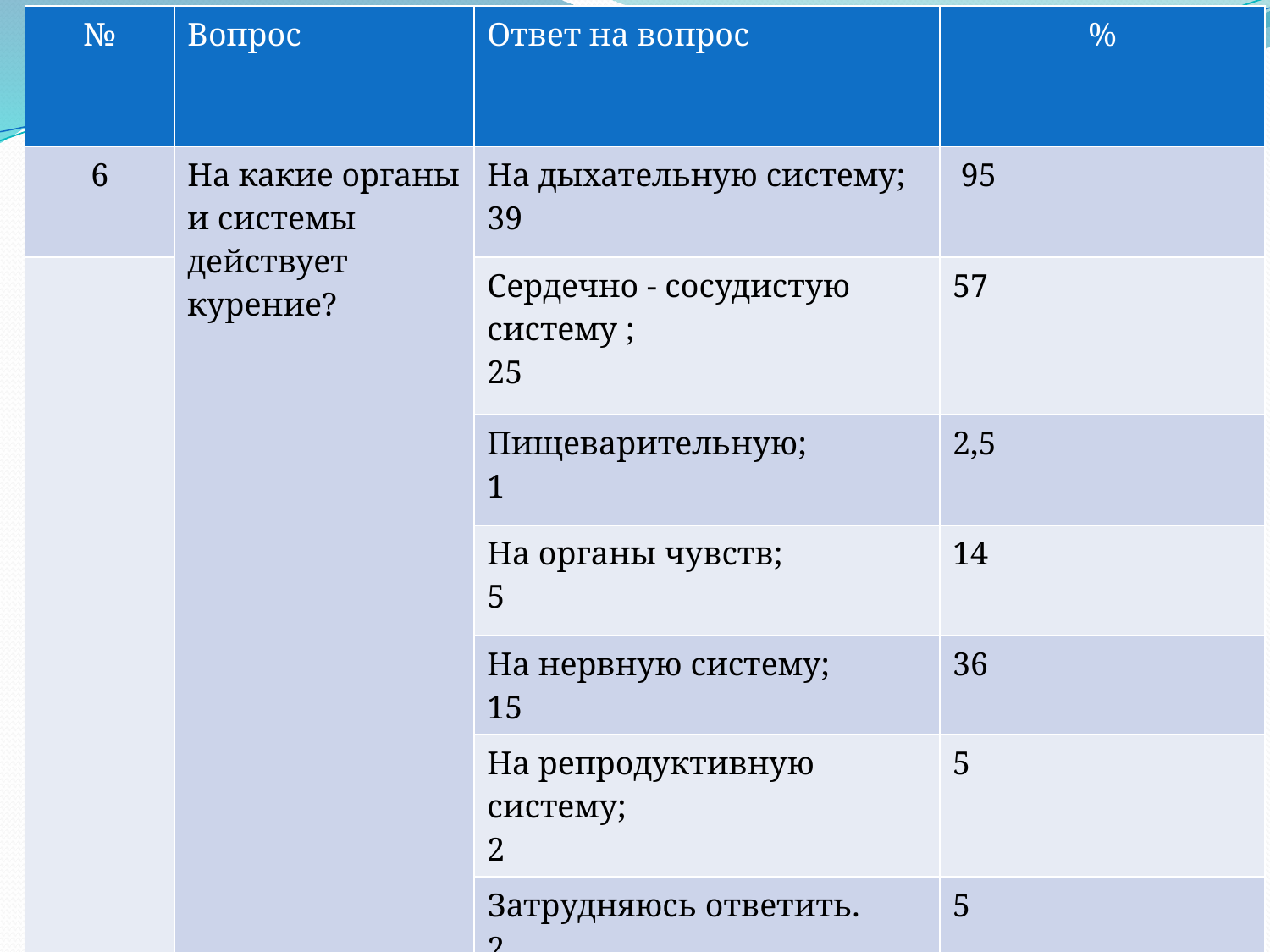

| № | Вопрос | Ответ на вопрос | % |
| --- | --- | --- | --- |
| 6 | На какие органы и системы действует курение? | На дыхательную систему; 39 | 95 |
|  |  | Сердечно - сосудистую систему ; 25 | 57 |
|  |  | Пищеварительную; 1 | 2,5 |
|  |  | На органы чувств; 5 | 14 |
|  |  | На нервную систему; 15 | 36 |
|  |  | На репродуктивную систему; 2 | 5 |
|  |  | Затрудняюсь ответить. 2 | 5 |